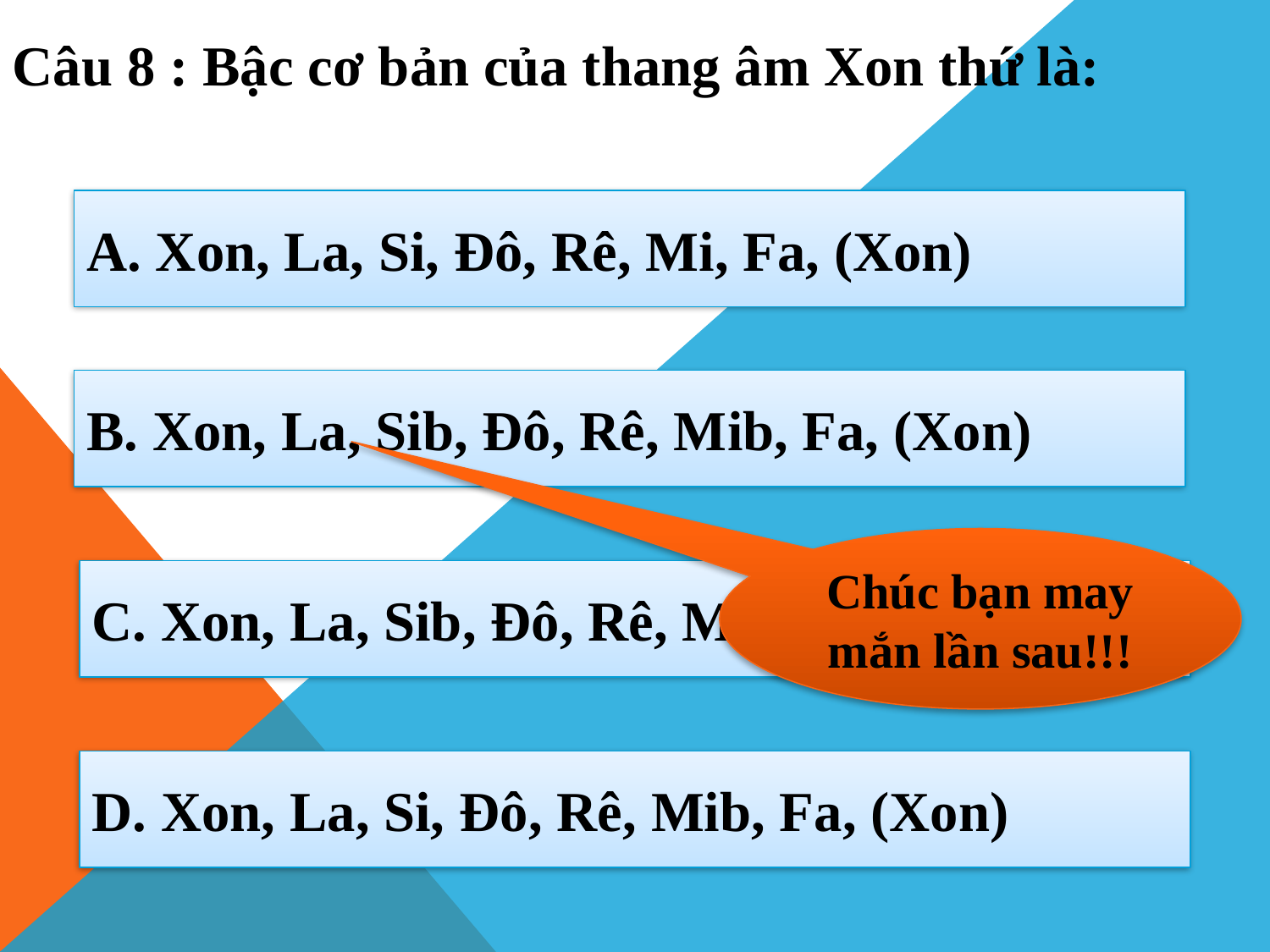

Câu 8 : Bậc cơ bản của thang âm Xon thứ là:

A. Xon, La, Si, Đô, Rê, Mi, Fa, (Xon)

B. Xon, La, Sib, Đô, Rê, Mib, Fa, (Xon)
Chúc bạn may mắn lần sau!!!

C. Xon, La, Sib, Đô, Rê, Mi, Fa, (Xon)

D. Xon, La, Si, Đô, Rê, Mib, Fa, (Xon)